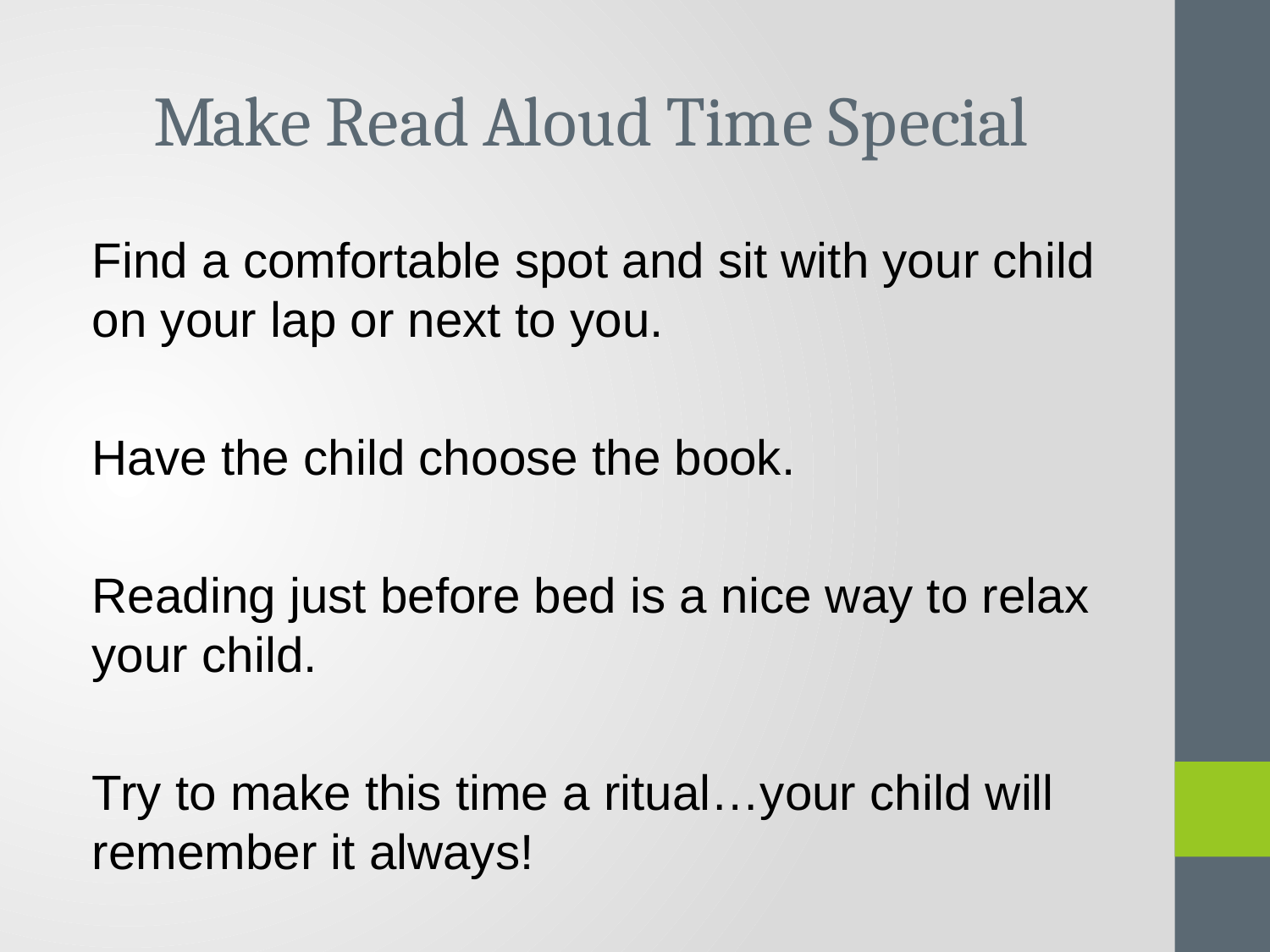

# Make Read Aloud Time Special
Find a comfortable spot and sit with your child on your lap or next to you.

Have the child choose the book.

Reading just before bed is a nice way to relax your child.

Try to make this time a ritual…your child will remember it always!